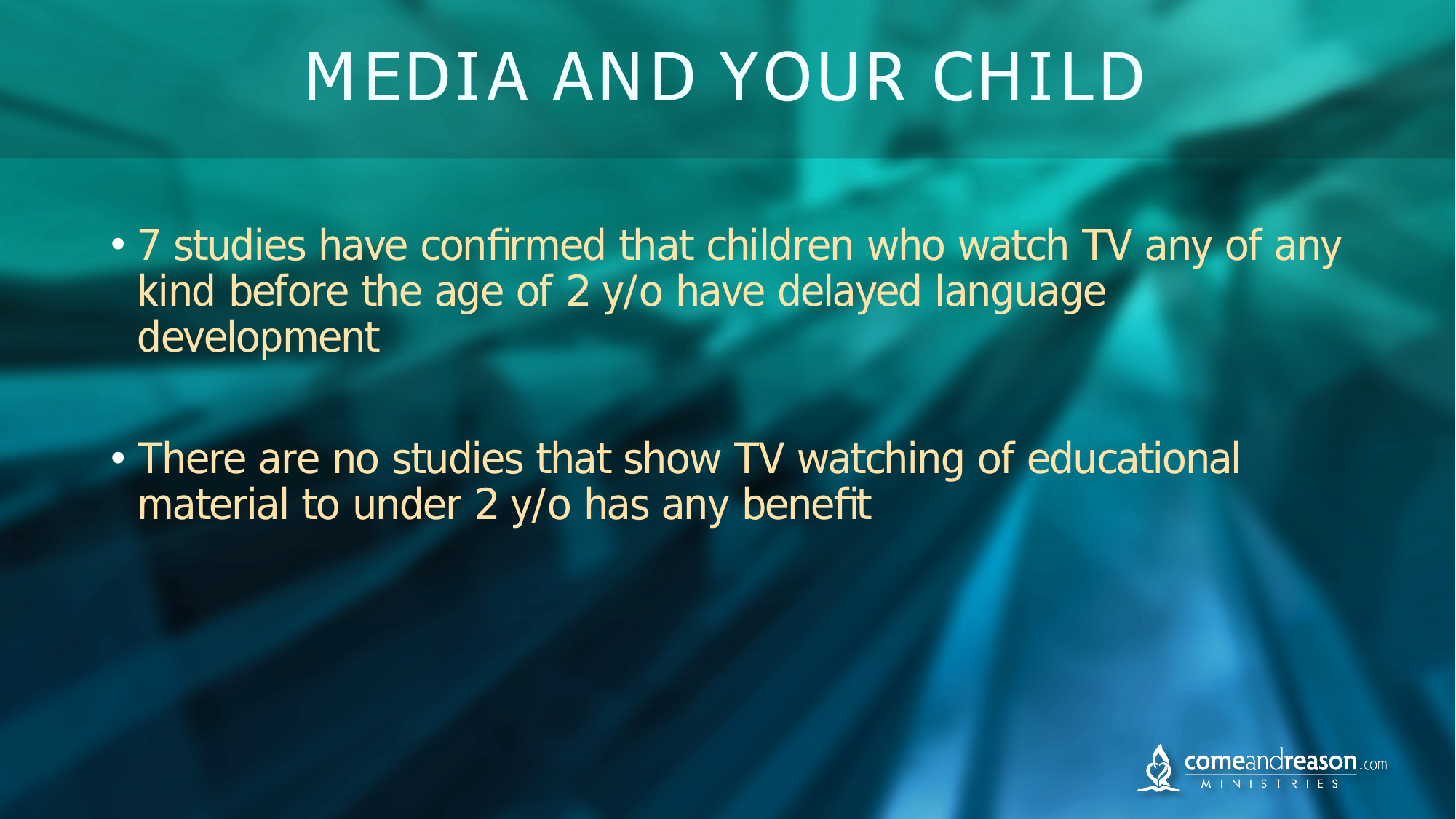

# MEDIA AND YOUR CHILD
7 studies have confirmed that children who watch TV any of any kind before the age of 2 y/o have delayed language development

There are no studies that show TV watching of educational material to under 2 y/o has any benefit